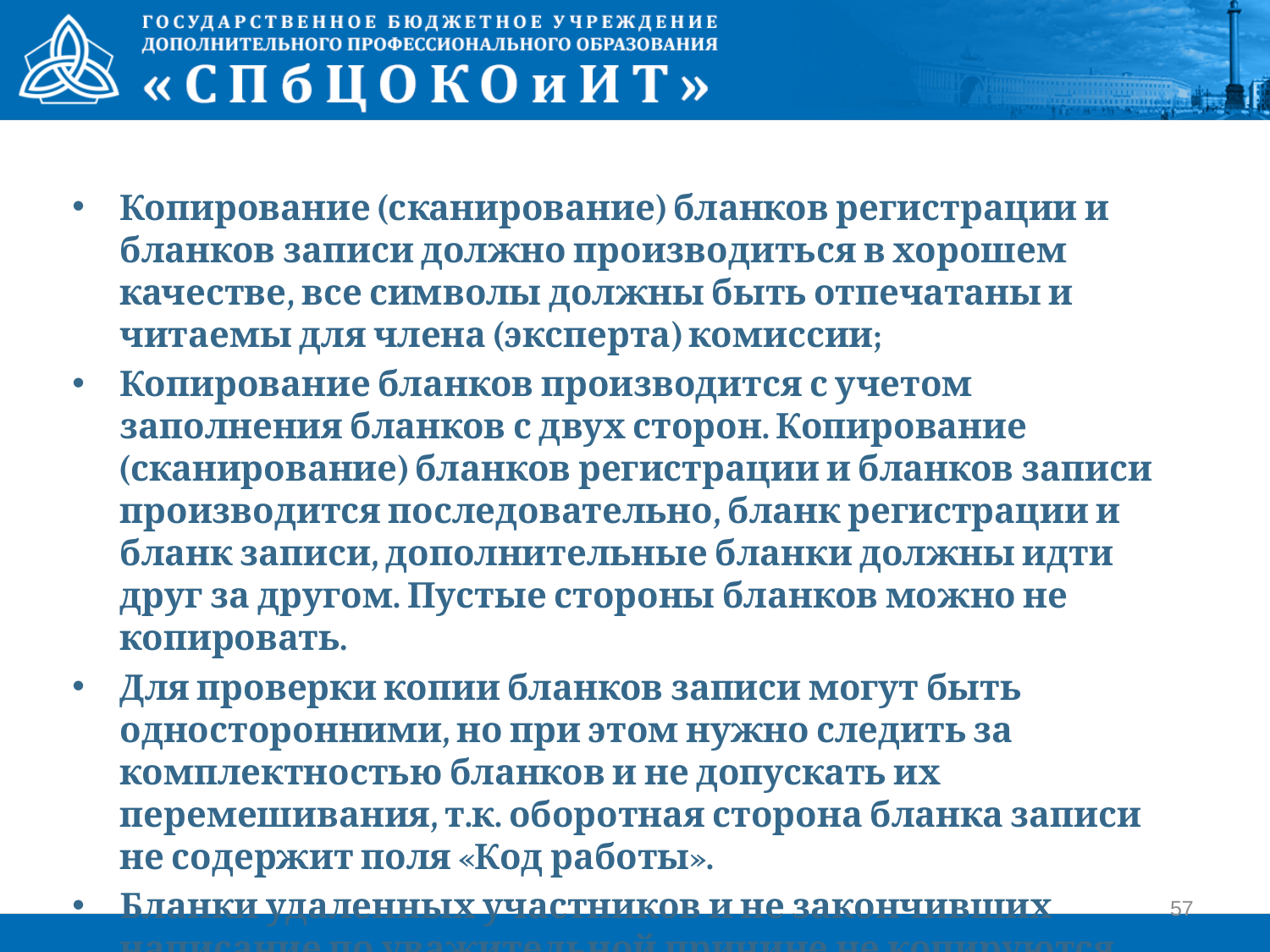

Копирование (сканирование) бланков регистрации и бланков записи должно производиться в хорошем качестве, все символы должны быть отпечатаны и читаемы для члена (эксперта) комиссии;
Копирование бланков производится с учетом заполнения бланков с двух сторон. Копирование (сканирование) бланков регистрации и бланков записи производится последовательно, бланк регистрации и бланк записи, дополнительные бланки должны идти друг за другом. Пустые стороны бланков можно не копировать.
Для проверки копии бланков записи могут быть односторонними, но при этом нужно следить за комплектностью бланков и не допускать их перемешивания, т.к. оборотная сторона бланка записи не содержит поля «Код работы».
Бланки удаленных участников и не закончивших написание по уважительной причине не копируются.

57